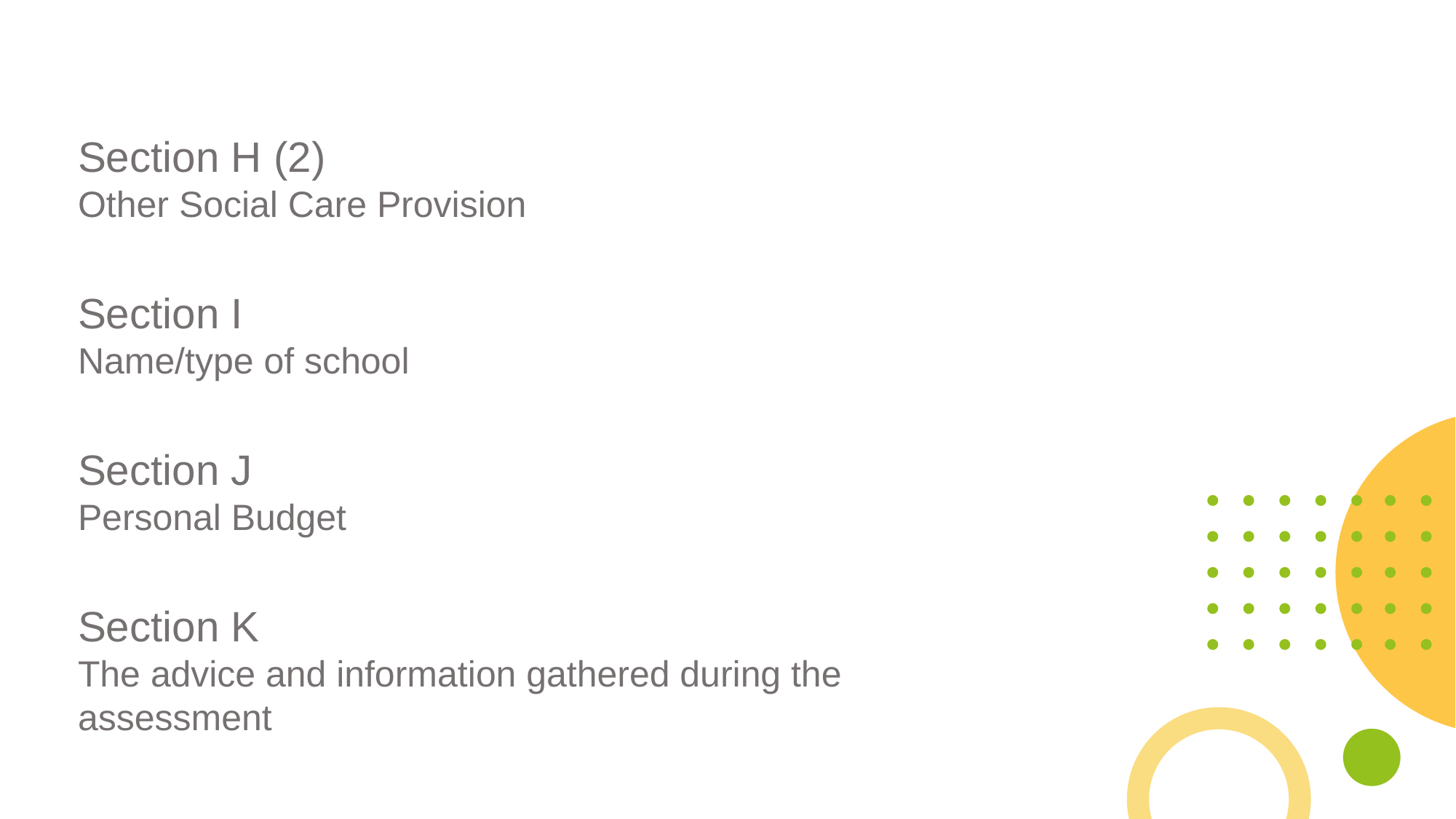

Section H (2)
Other Social Care Provision
Section I
Name/type of school
Section J
Personal Budget
Section K
The advice and information gathered during the
assessment